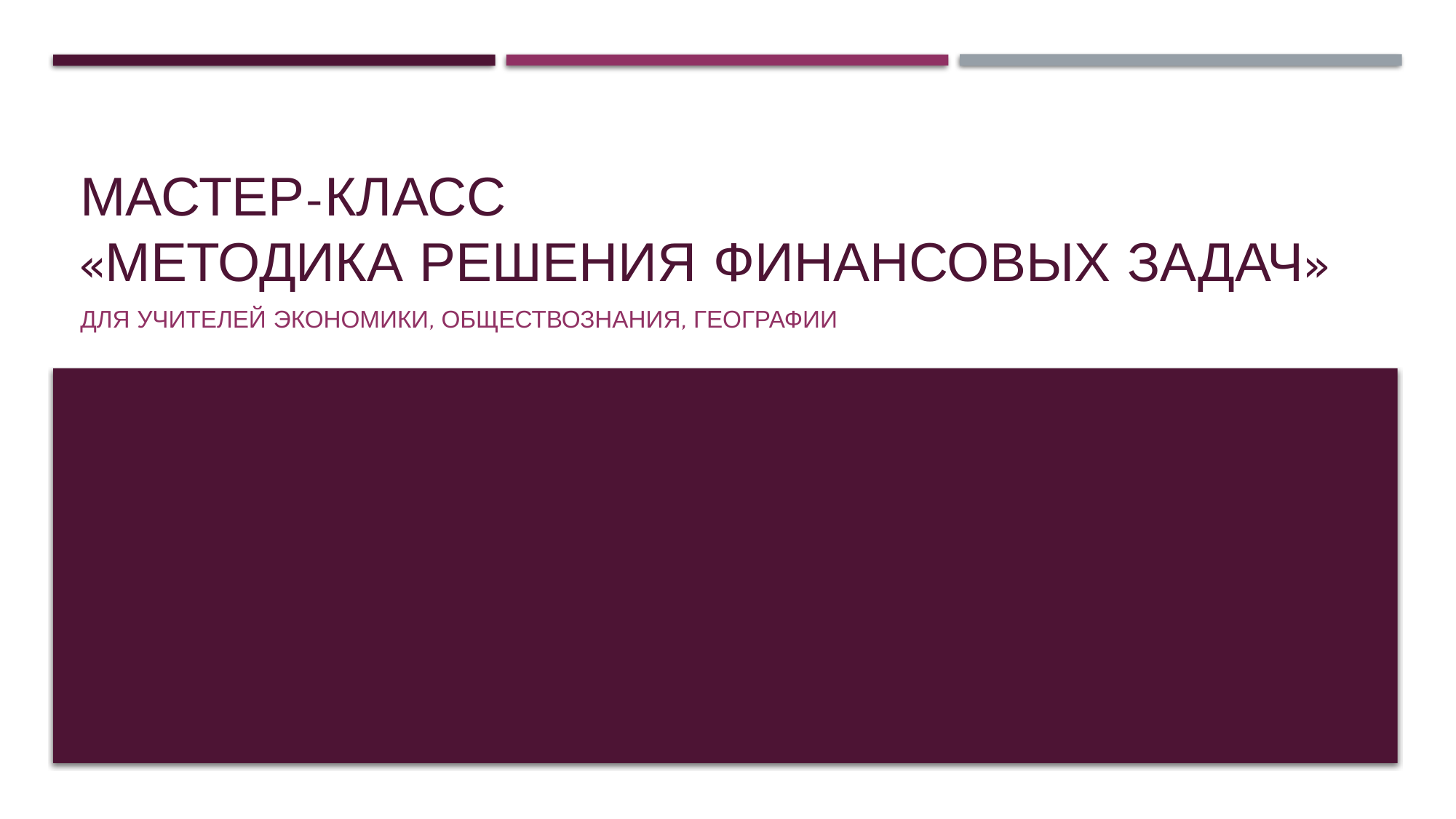

# Мастер-класс «Методика решения финансовых задач»
для учителей экономики, обществознания, географии